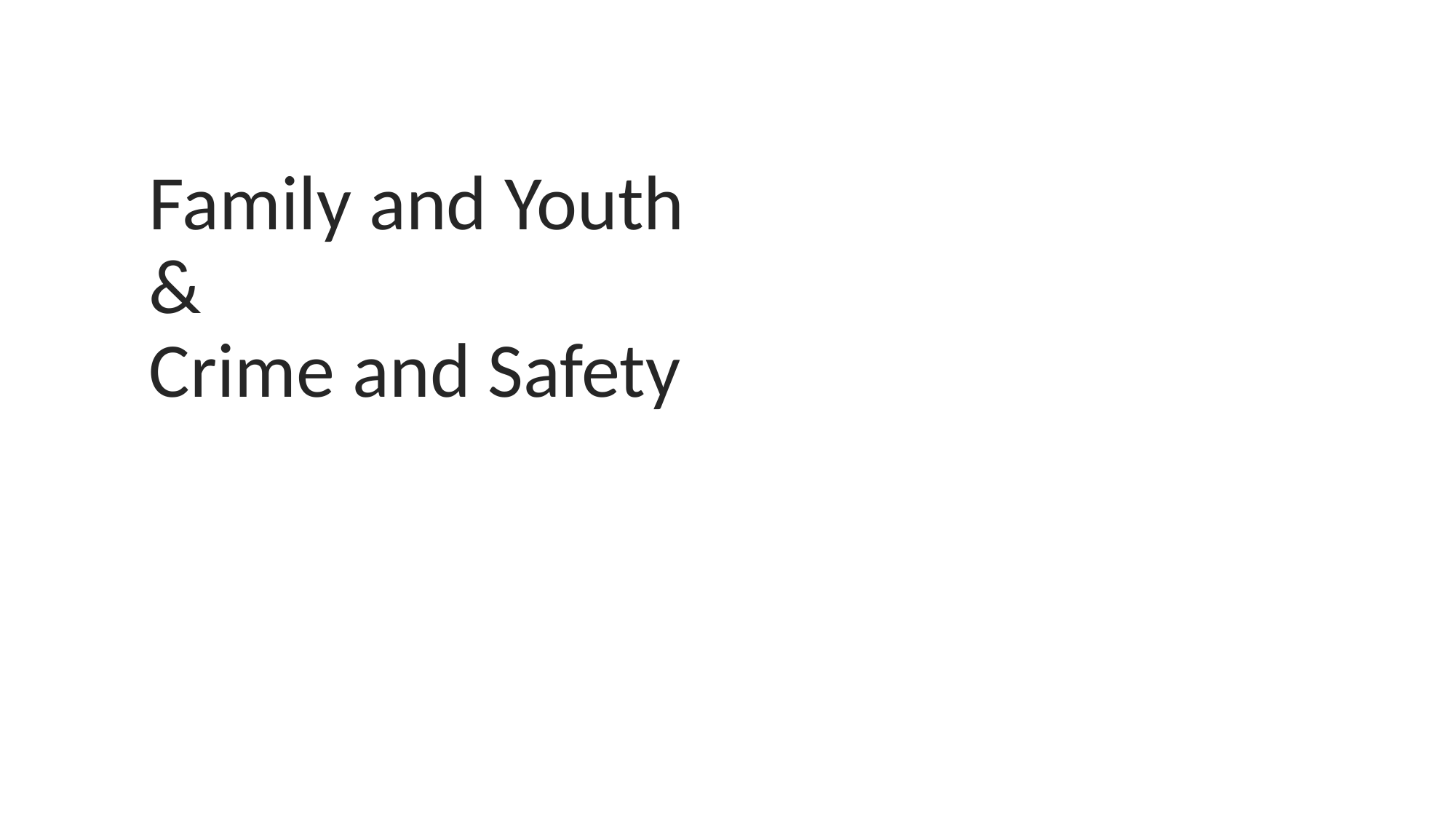

# Family and Youth & Crime and Safety